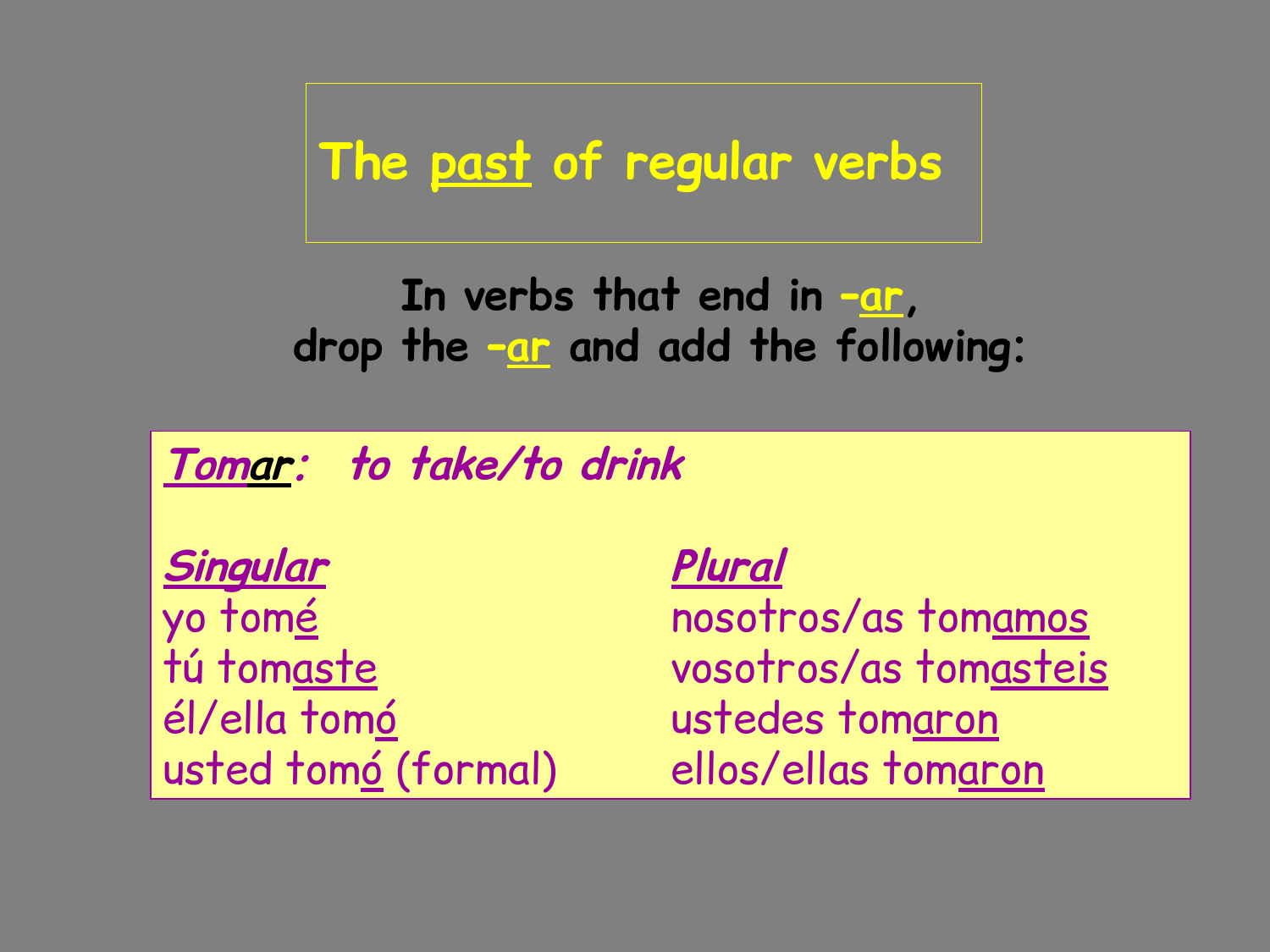

# The past of regular verbs
In verbs that end in –ar,
drop the –ar and add the following:
Tomar:  to take/to drink

Singular			Plural
yo tomé			nosotros/as tomamos
tú tomaste			vosotros/as tomasteis
él/ella tomó		     	ustedes tomaron
usted tomó (formal) 	ellos/ellas tomaron